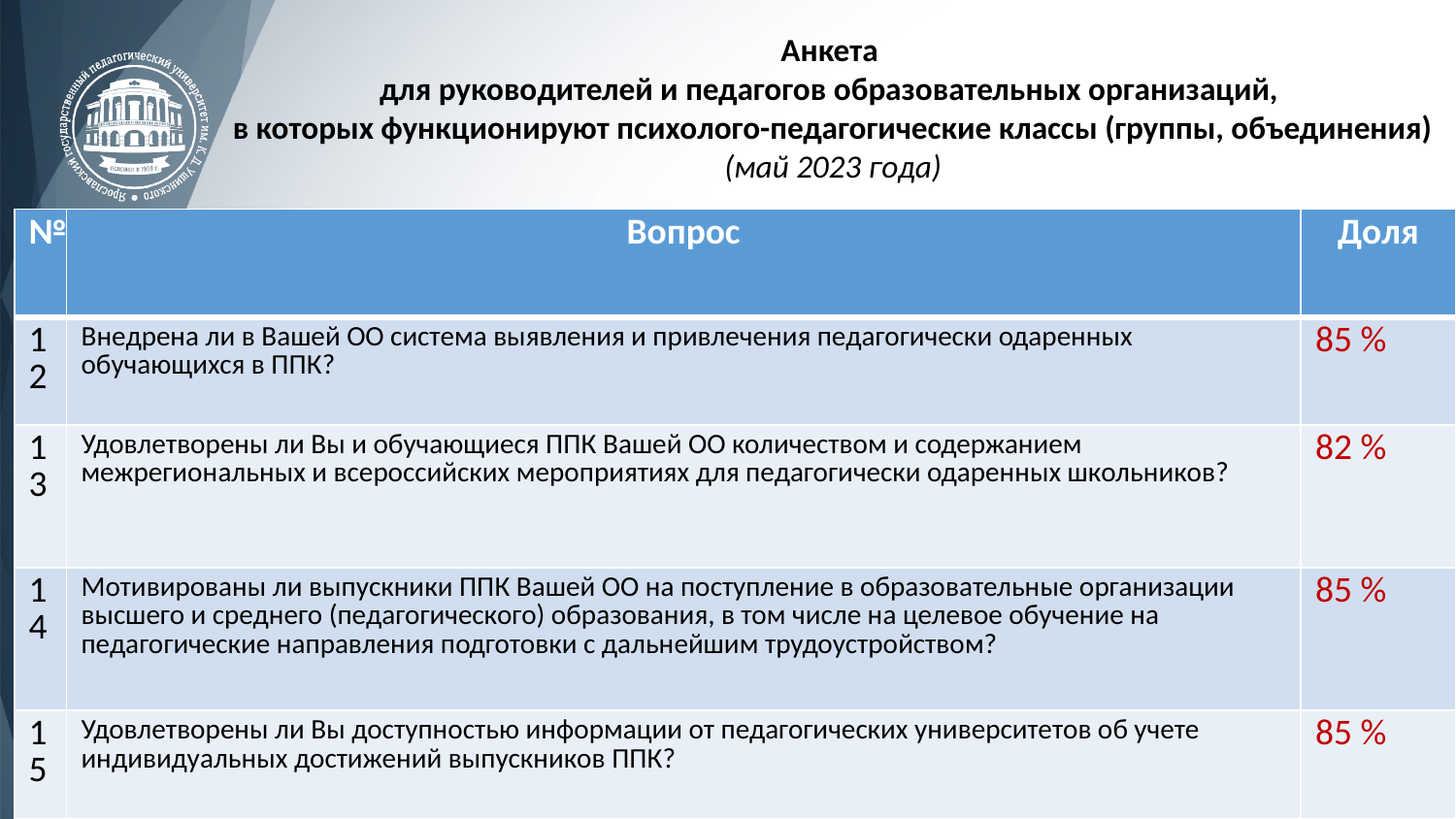

Анкета
для руководителей и педагогов образовательных организаций,
в которых функционируют психолого-педагогические классы (группы, объединения)
(май 2023 года)
#
| № | Вопрос | Доля |
| --- | --- | --- |
| 12 | Внедрена ли в Вашей ОО система выявления и привлечения педагогически одаренных обучающихся в ППК? | 85 % |
| 13 | Удовлетворены ли Вы и обучающиеся ППК Вашей ОО количеством и содержанием межрегиональных и всероссийских мероприятиях для педагогически одаренных школьников? | 82 % |
| 14 | Мотивированы ли выпускники ППК Вашей ОО на поступление в образовательные организации высшего и среднего (педагогического) образования, в том числе на целевое обучение на педагогические направления подготовки с дальнейшим трудоустройством? | 85 % |
| 15 | Удовлетворены ли Вы доступностью информации от педагогических университетов об учете индивидуальных достижений выпускников ППК? | 85 % |